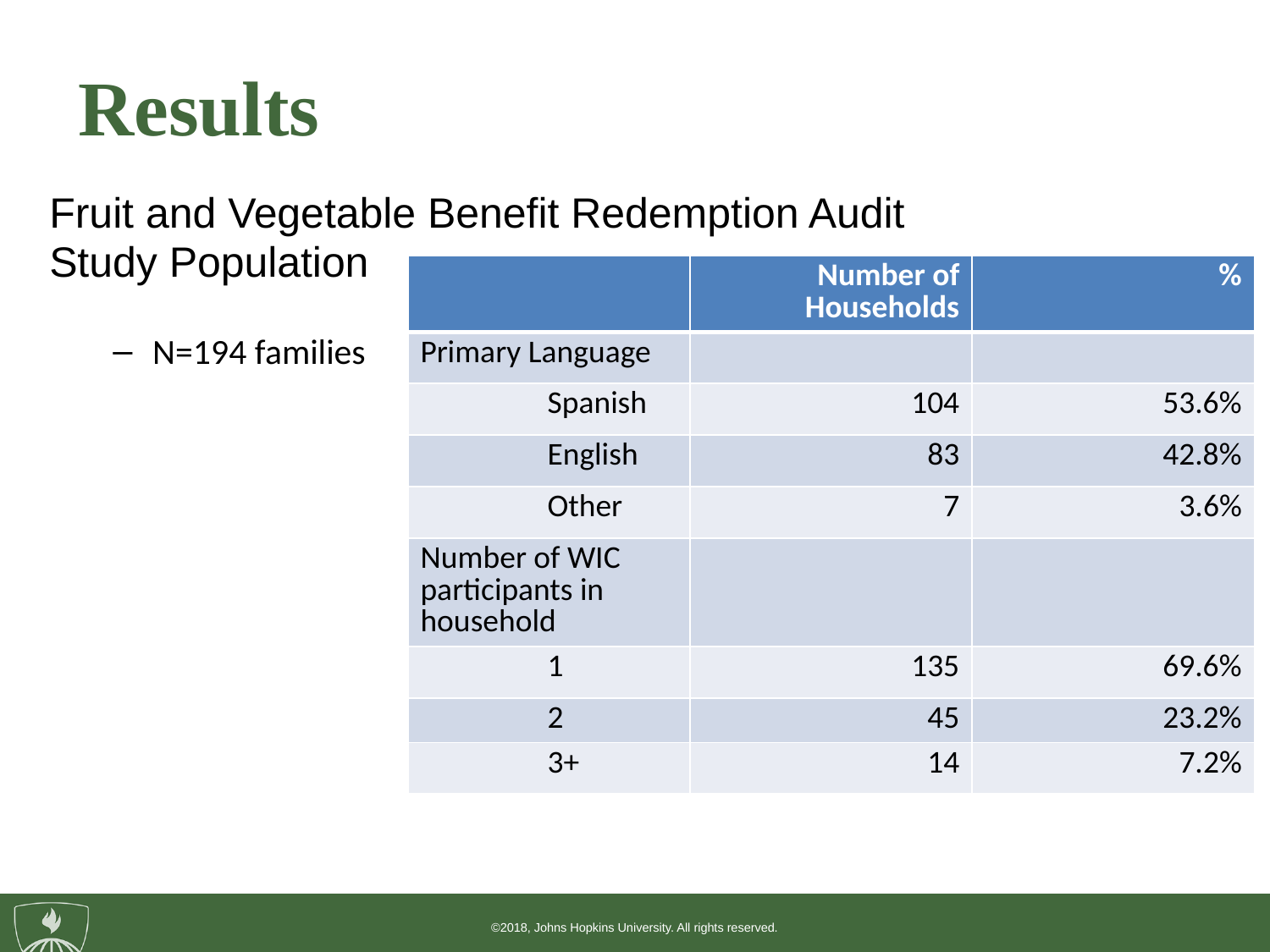

# Results
Fruit and Vegetable Benefit Redemption Audit
Study Population

N=194 families

|  | Number of Households | % |
| --- | --- | --- |
| Primary Language |  |  |
| Spanish | 104 | 53.6% |
| English | 83 | 42.8% |
| Other | 7 | 3.6% |
| Number of WIC participants in household |  |  |
| 1 | 135 | 69.6% |
| 2 | 45 | 23.2% |
| 3+ | 14 | 7.2% |